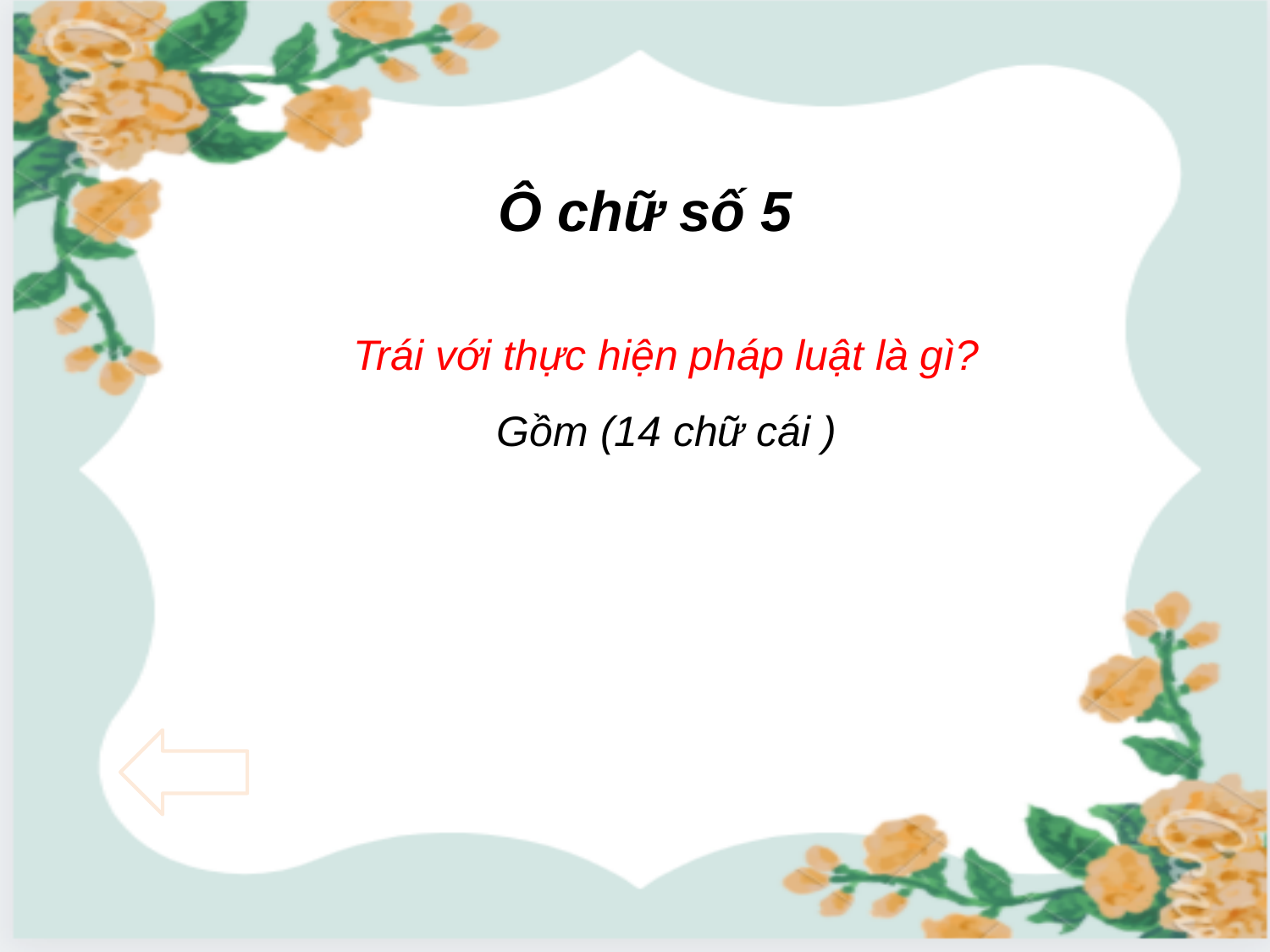

Ô chữ số 5
Trái với thực hiện pháp luật là gì?
Gồm (14 chữ cái )